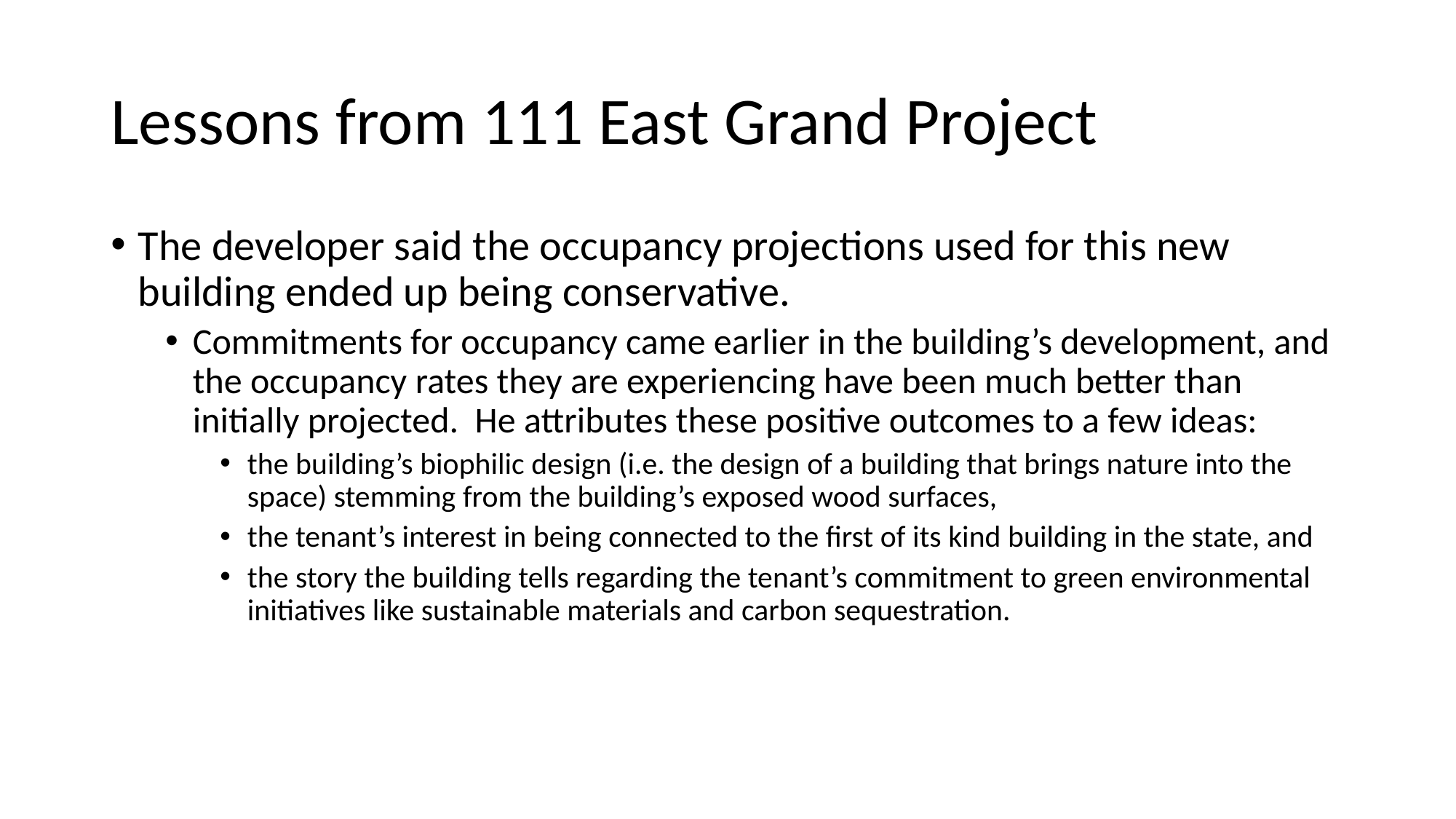

# Lessons from 111 East Grand Project
The developer said the occupancy projections used for this new building ended up being conservative.
Commitments for occupancy came earlier in the building’s development, and the occupancy rates they are experiencing have been much better than initially projected.  He attributes these positive outcomes to a few ideas:
the building’s biophilic design (i.e. the design of a building that brings nature into the space) stemming from the building’s exposed wood surfaces,
the tenant’s interest in being connected to the first of its kind building in the state, and
the story the building tells regarding the tenant’s commitment to green environmental initiatives like sustainable materials and carbon sequestration.